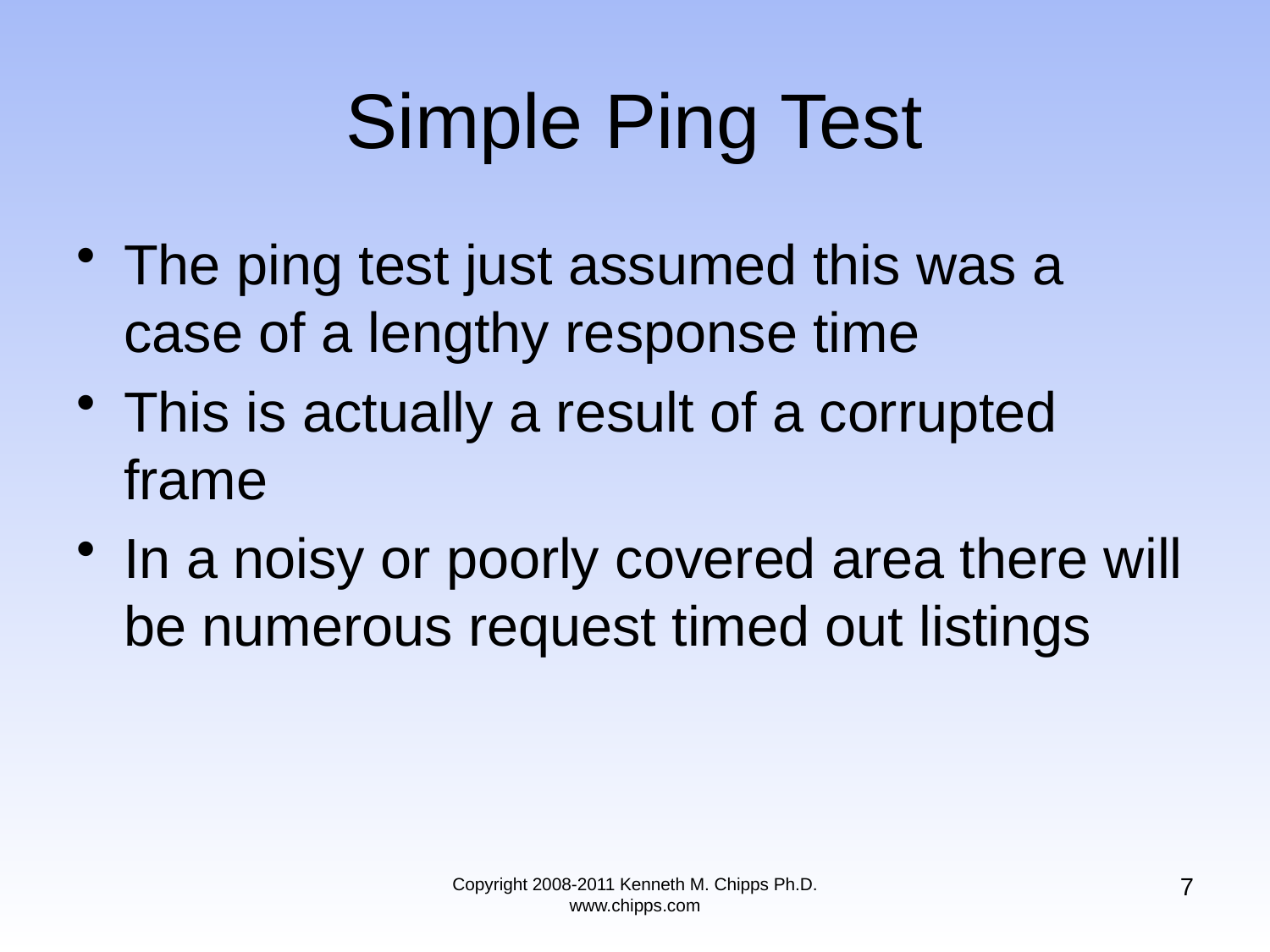

# Simple Ping Test
The ping test just assumed this was a case of a lengthy response time
This is actually a result of a corrupted frame
In a noisy or poorly covered area there will be numerous request timed out listings
7
Copyright 2008-2011 Kenneth M. Chipps Ph.D. www.chipps.com